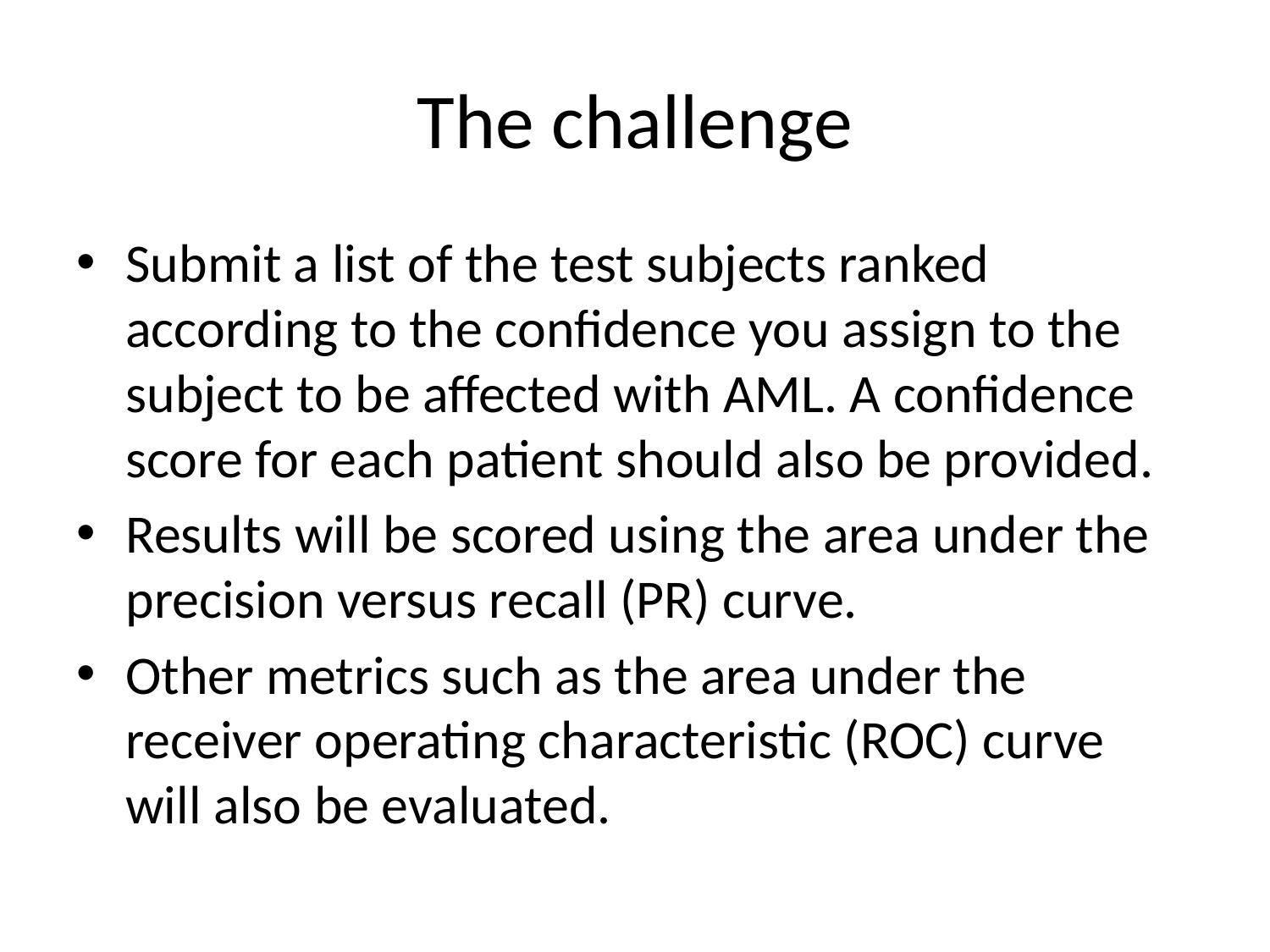

# The challenge
Submit a list of the test subjects ranked according to the confidence you assign to the subject to be affected with AML. A confidence score for each patient should also be provided.
Results will be scored using the area under the precision versus recall (PR) curve.
Other metrics such as the area under the receiver operating characteristic (ROC) curve will also be evaluated.